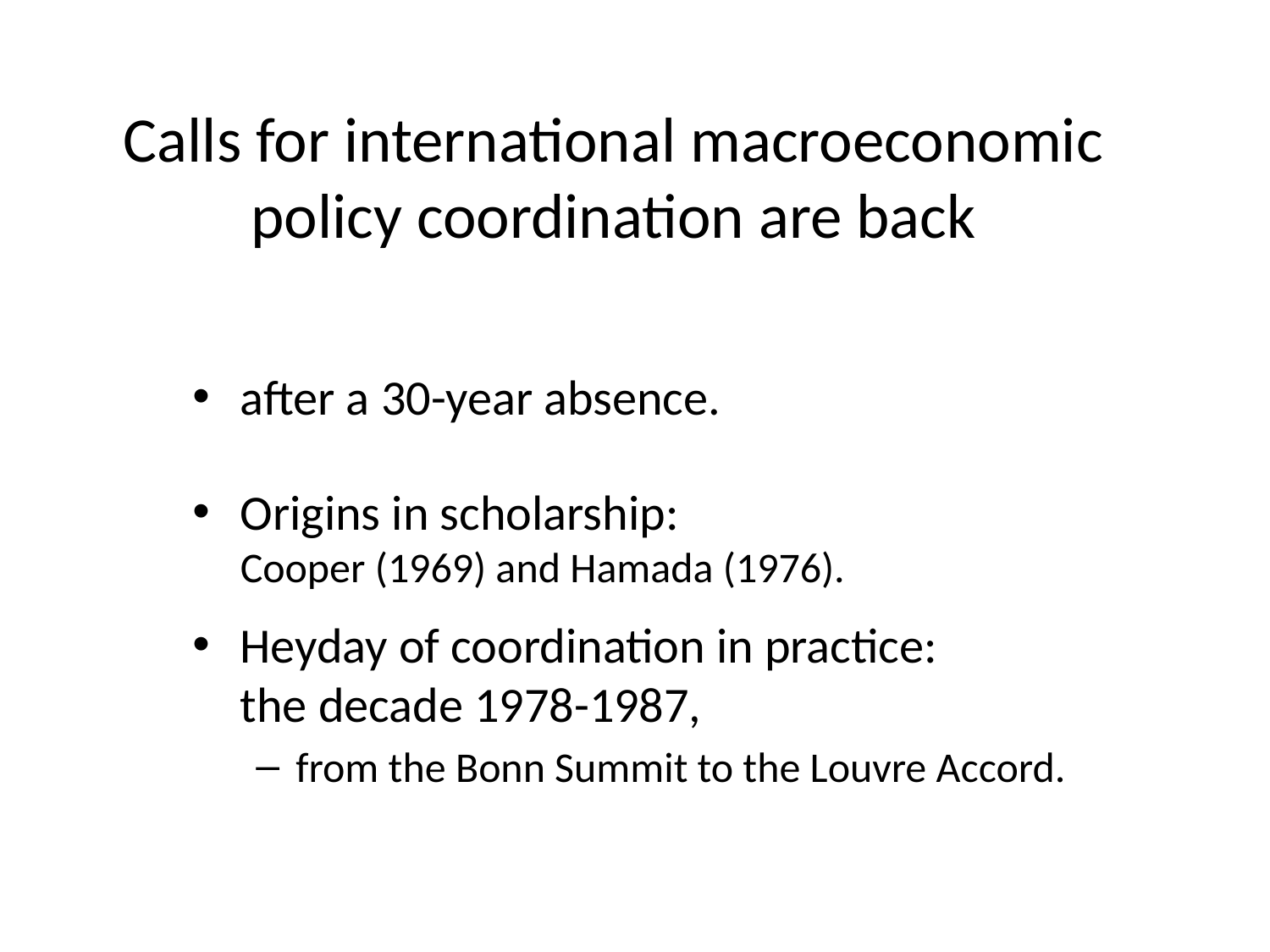

# Calls for international macroeconomic policy coordination are back
after a 30-year absence.

Origins in scholarship:
Cooper (1969) and Hamada (1976).
Heyday of coordination in practice:
the decade 1978-1987,
from the Bonn Summit to the Louvre Accord.